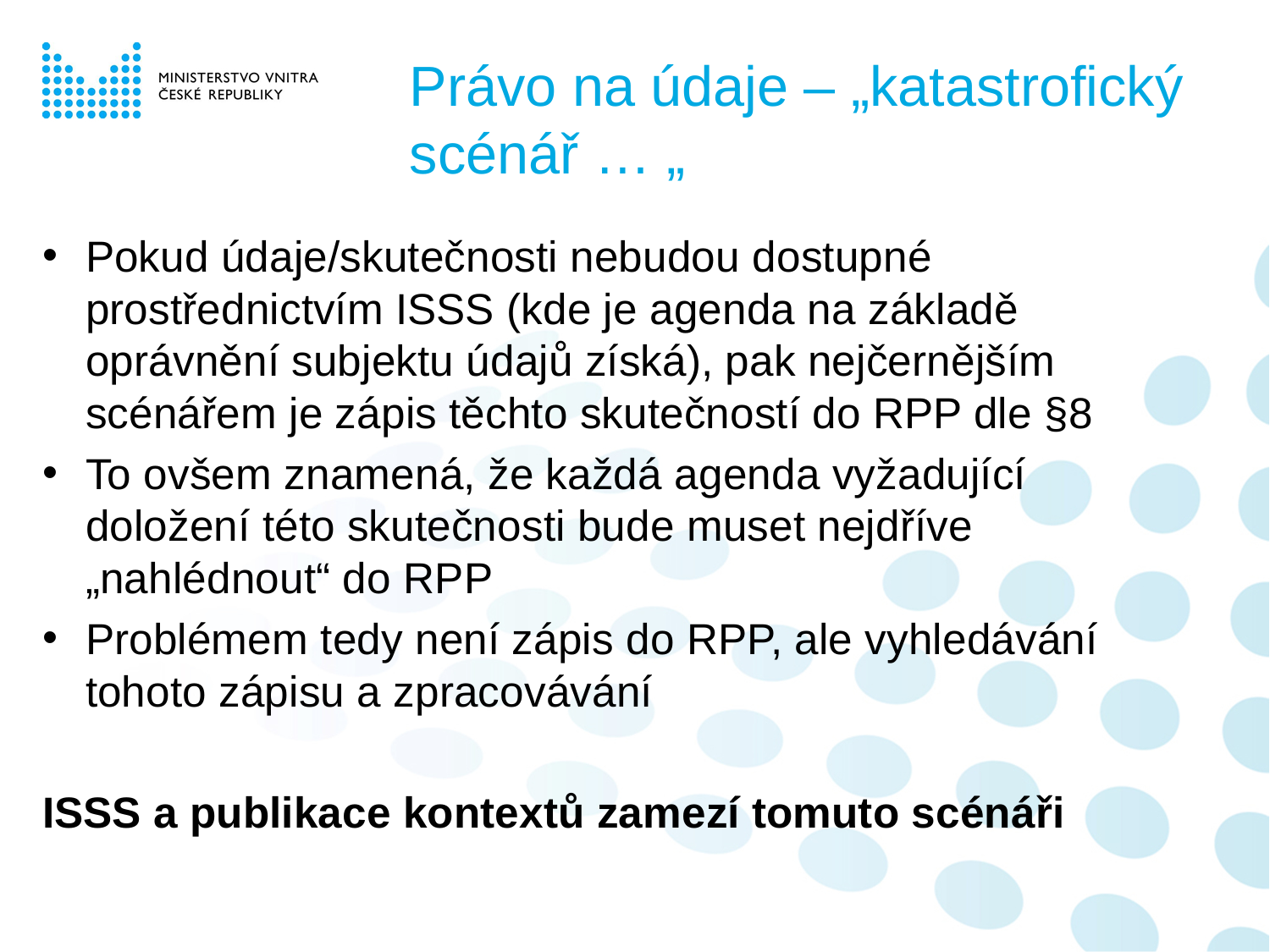

# Právo na údaje – „katastrofický scénář … „
Pokud údaje/skutečnosti nebudou dostupné prostřednictvím ISSS (kde je agenda na základě oprávnění subjektu údajů získá), pak nejčernějším scénářem je zápis těchto skutečností do RPP dle §8
To ovšem znamená, že každá agenda vyžadující doložení této skutečnosti bude muset nejdříve „nahlédnout“ do RPP
Problémem tedy není zápis do RPP, ale vyhledávání tohoto zápisu a zpracovávání

ISSS a publikace kontextů zamezí tomuto scénáři